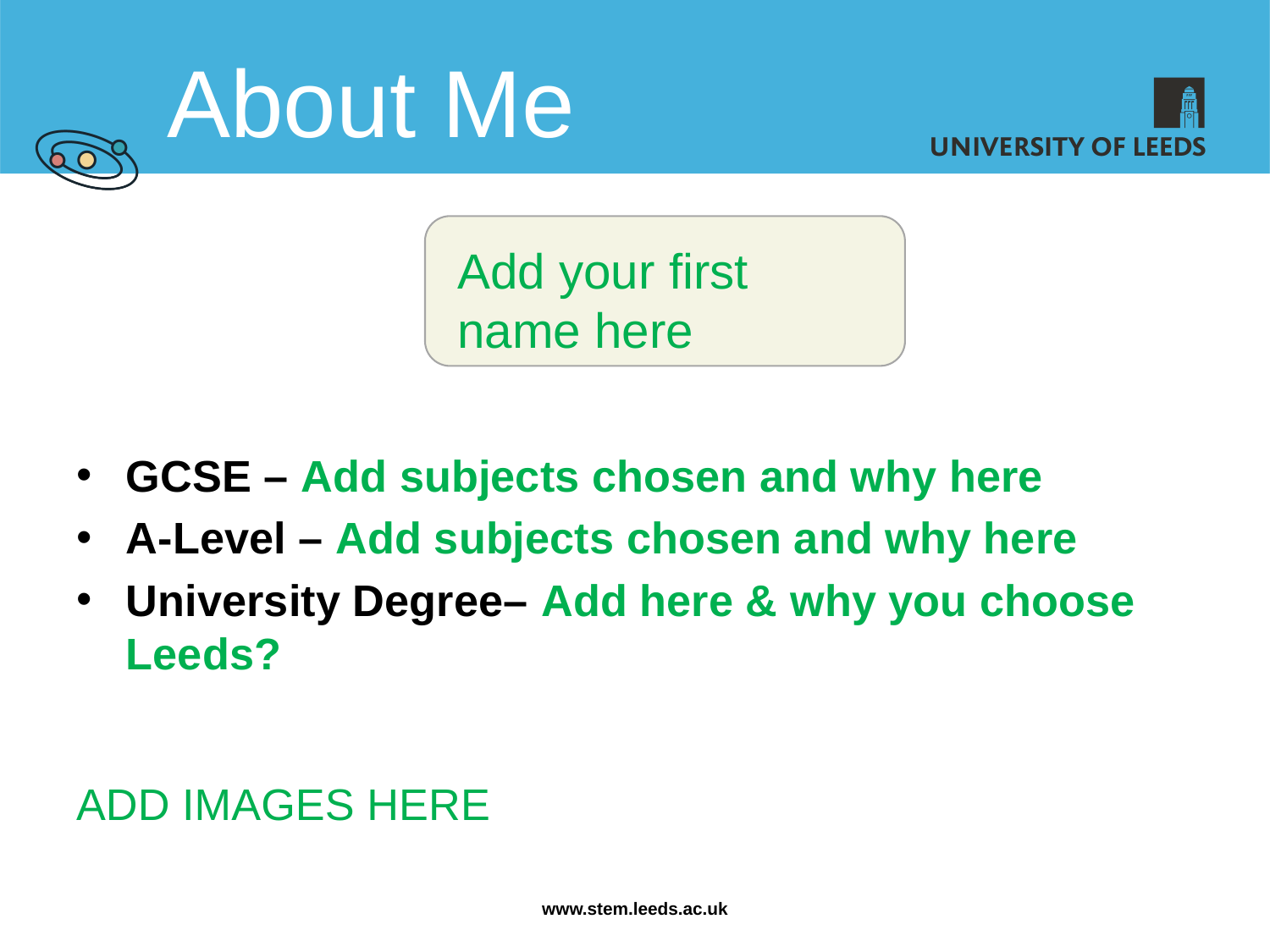

About Me

Add your first name here

GCSE – Add subjects chosen and why here
A-Level – Add subjects chosen and why here
University Degree– Add here & why you choose Leeds?

ADD IMAGES HERE

www.stem.leeds.ac.uk